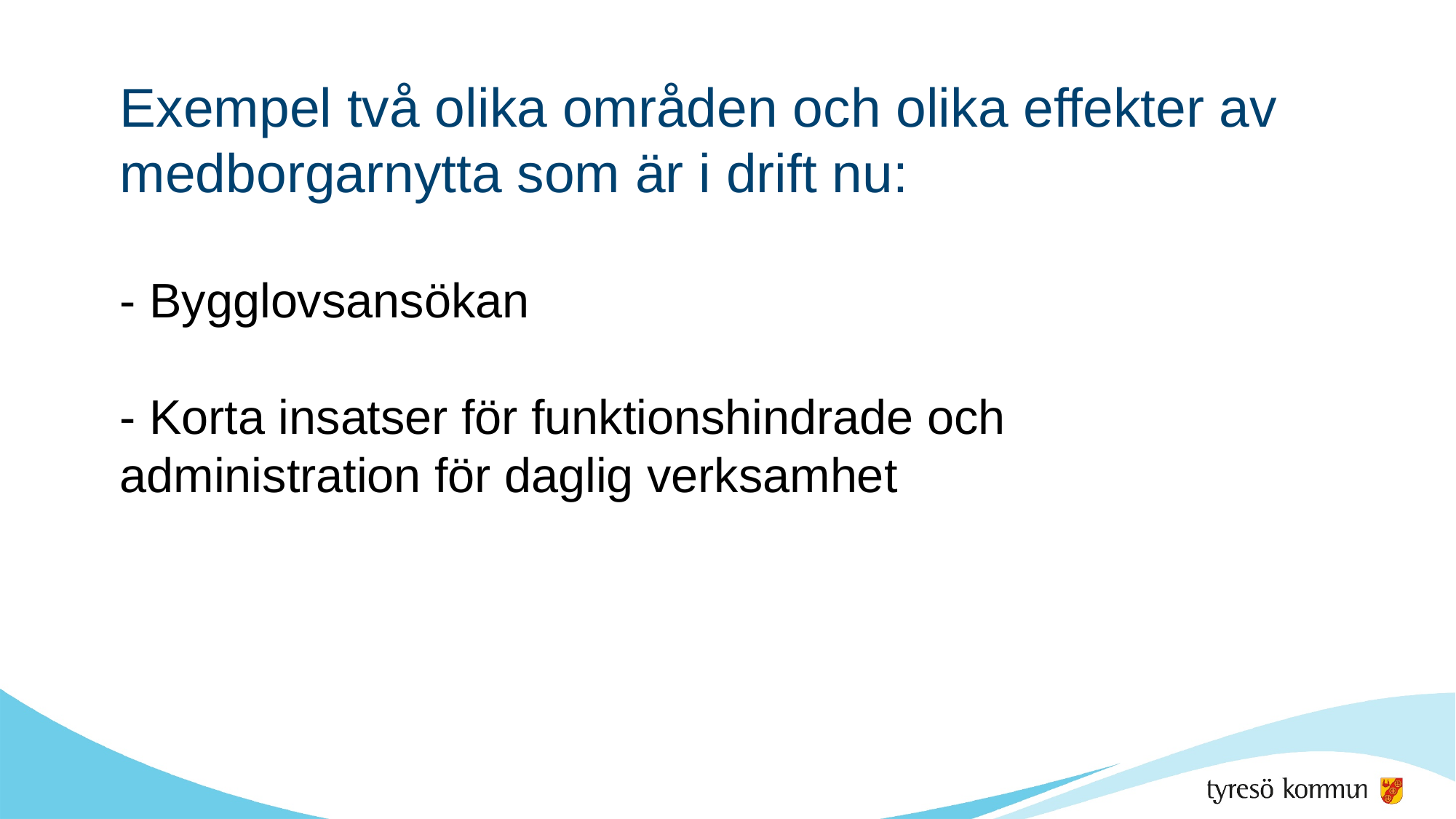

# Exempel två olika områden och olika effekter av medborgarnytta som är i drift nu: - Bygglovsansökan - Korta insatser för funktionshindrade och administration för daglig verksamhet